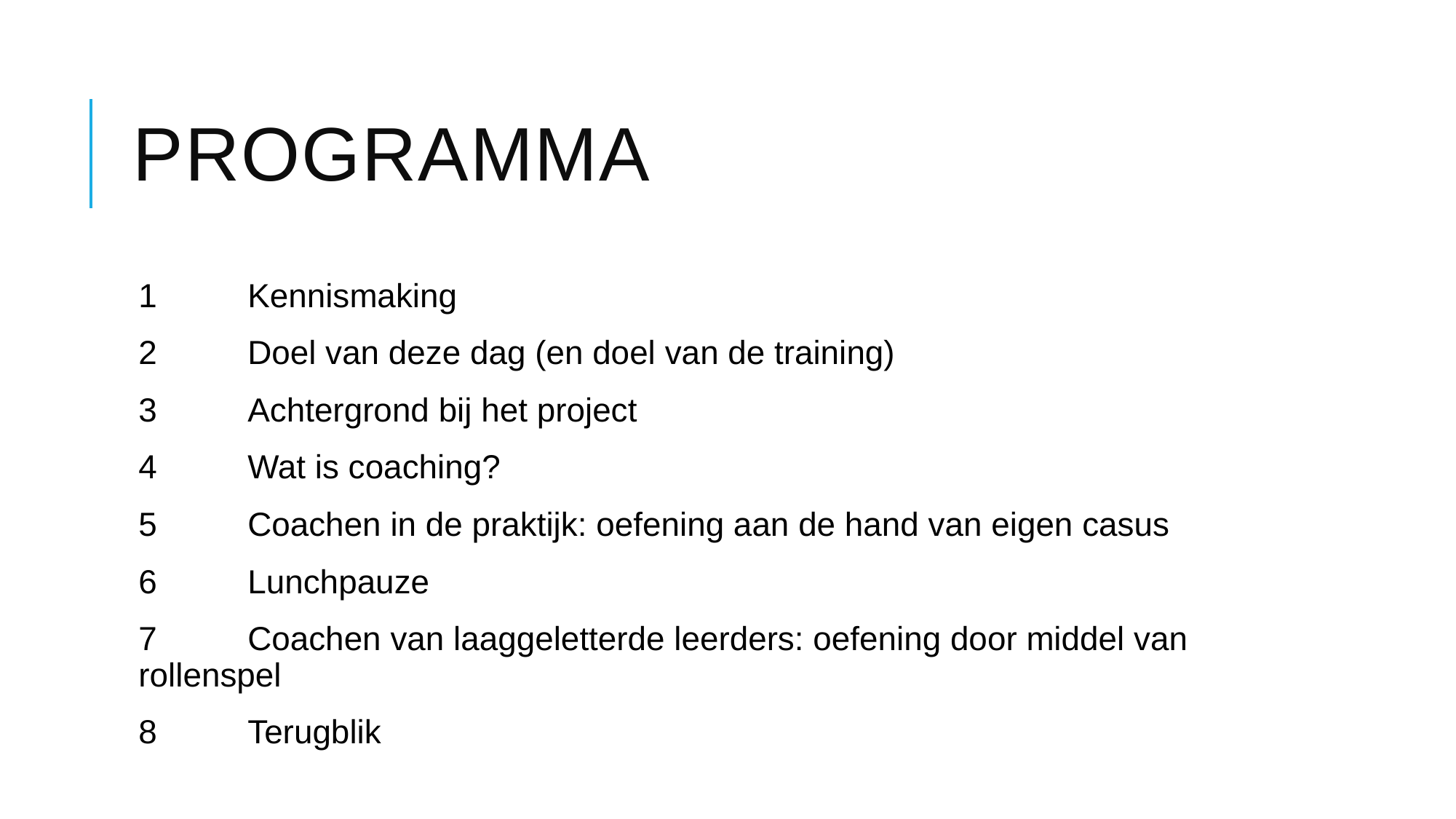

# Programma
1	Kennismaking
2	Doel van deze dag (en doel van de training)
3	Achtergrond bij het project
4	Wat is coaching?
5	Coachen in de praktijk: oefening aan de hand van eigen casus
6	Lunchpauze
7	Coachen van laaggeletterde leerders: oefening door middel van rollenspel
8 	Terugblik